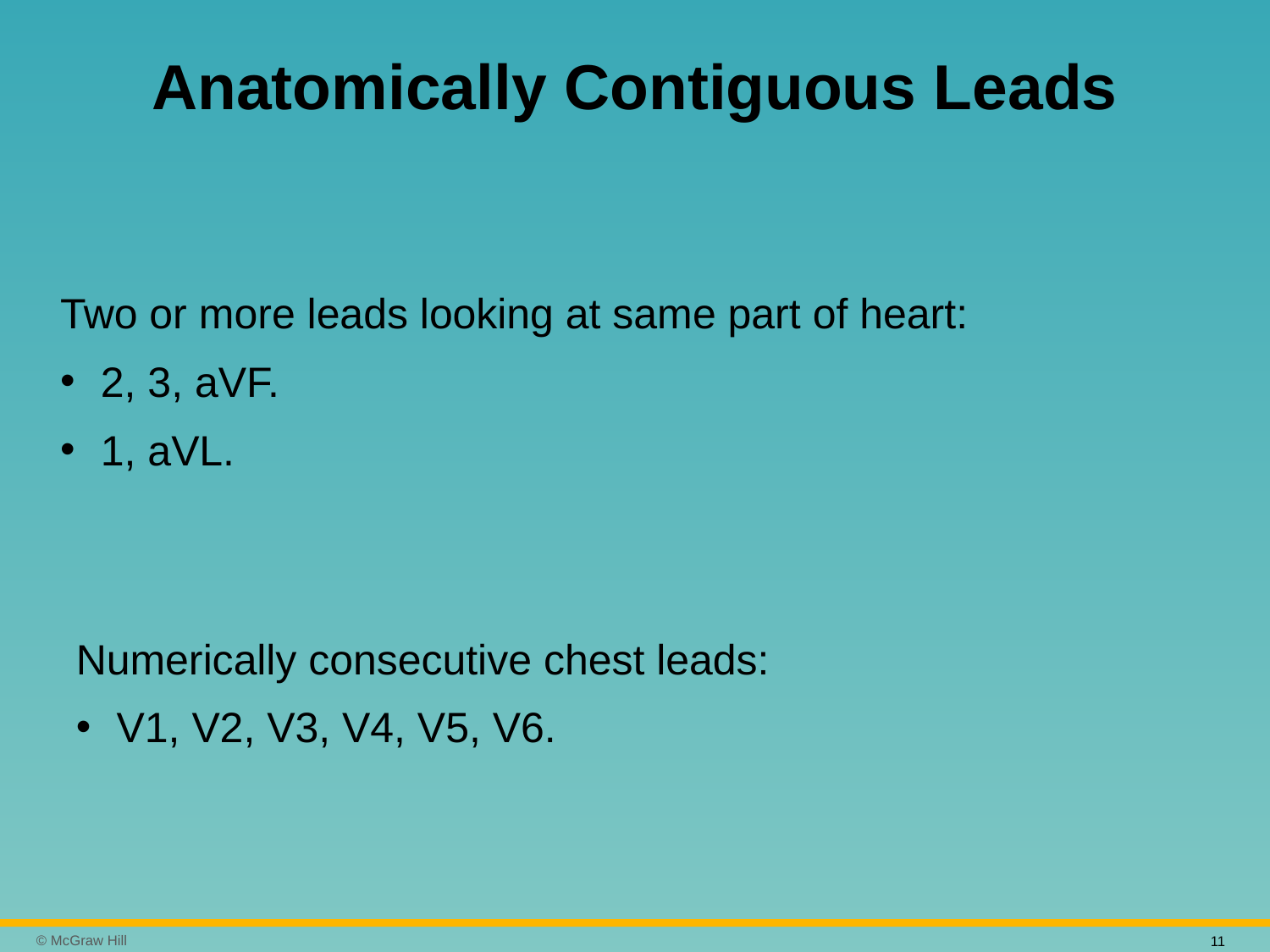

# Anatomically Contiguous Leads
Two or more leads looking at same part of heart:
2, 3, aVF.
1, aVL.
Numerically consecutive chest leads:
V1, V2, V3, V4, V5, V6.
11